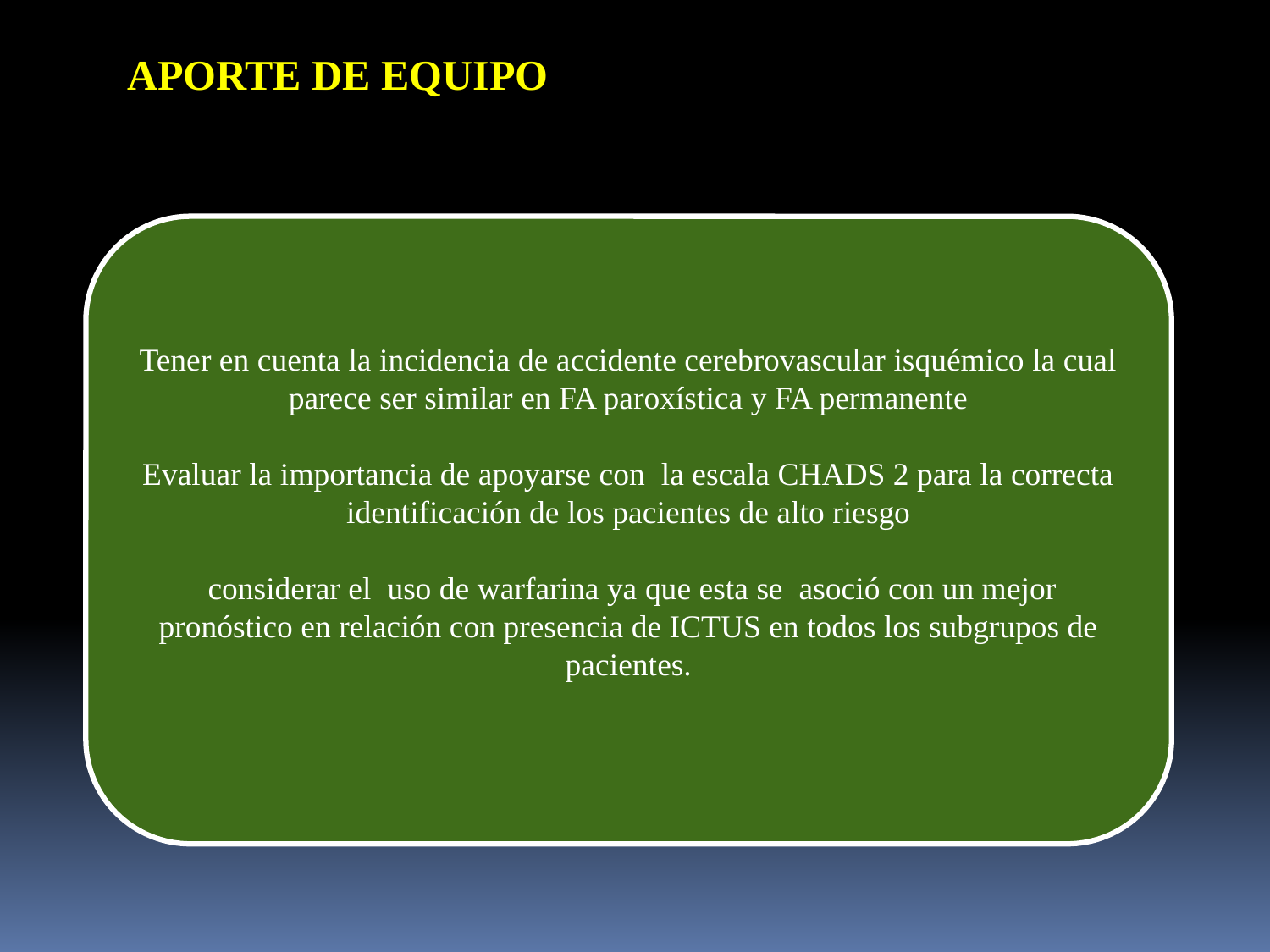

APORTE DE EQUIPO
Tener en cuenta la incidencia de accidente cerebrovascular isquémico la cual parece ser similar en FA paroxística y FA permanente

Evaluar la importancia de apoyarse con  la escala CHADS 2 para la correcta identificación de los pacientes de alto riesgo

 considerar el  uso de warfarina ya que esta se  asoció con un mejor pronóstico en relación con presencia de ICTUS en todos los subgrupos de pacientes.